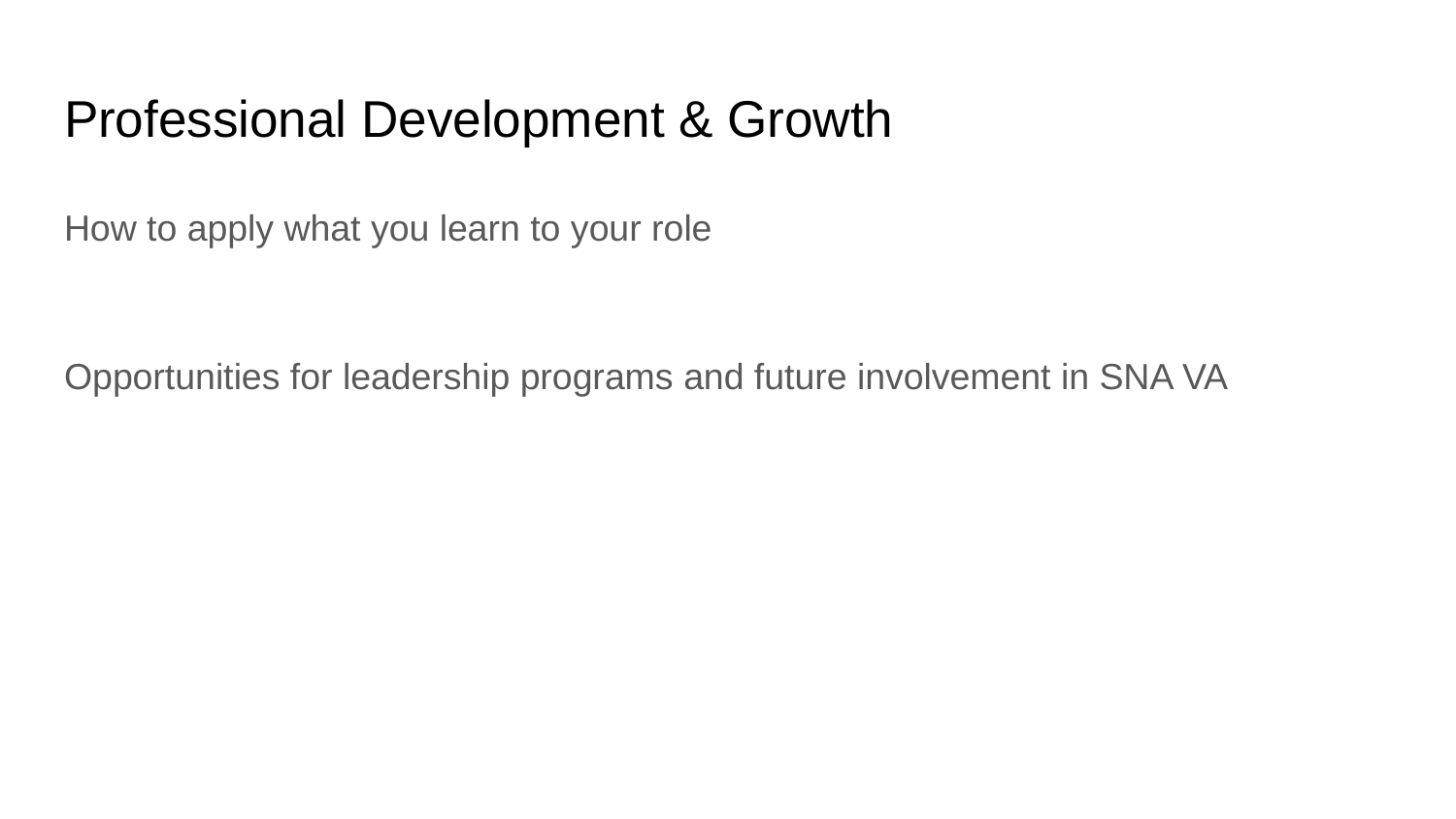

# Professional Development & Growth
How to apply what you learn to your role

Opportunities for leadership programs and future involvement in SNA VA